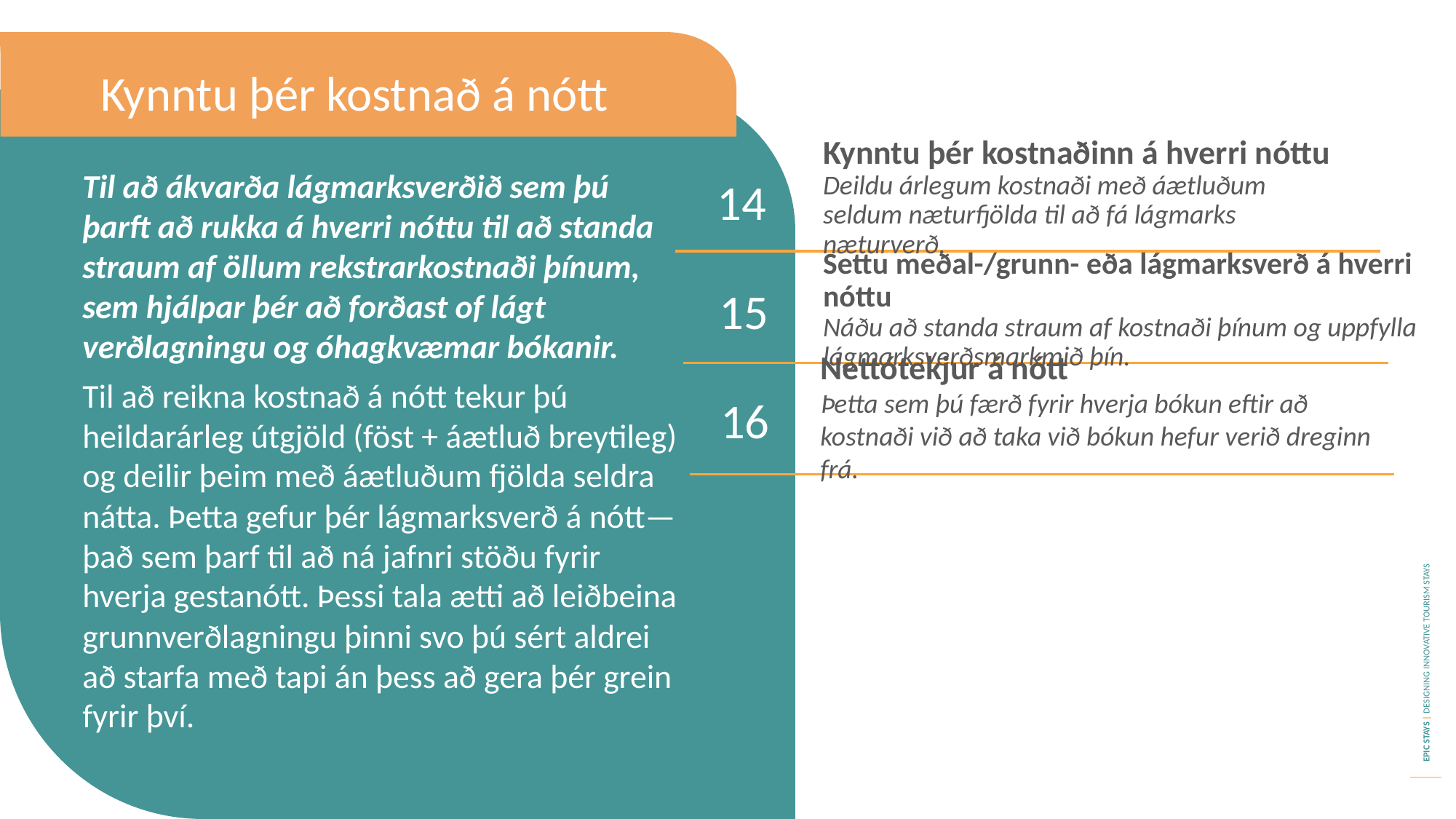

Kynntu þér kostnað á nótt
Til að ákvarða lágmarksverðið sem þú þarft að rukka á hverri nóttu til að standa straum af öllum rekstrarkostnaði þínum, sem hjálpar þér að forðast of lágt verðlagningu og óhagkvæmar bókanir.
Til að reikna kostnað á nótt tekur þú heildarárleg útgjöld (föst + áætluð breytileg) og deilir þeim með áætluðum fjölda seldra nátta. Þetta gefur þér lágmarksverð á nótt—það sem þarf til að ná jafnri stöðu fyrir hverja gestanótt. Þessi tala ætti að leiðbeina grunnverðlagningu þinni svo þú sért aldrei að starfa með tapi án þess að gera þér grein fyrir því.
14
Kynntu þér kostnaðinn á hverri nóttu
Deildu árlegum kostnaði með áætluðum seldum næturfjölda til að fá lágmarks næturverð.

Settu meðal-/grunn- eða lágmarksverð á hverri nóttu
Náðu að standa straum af kostnaði þínum og uppfylla lágmarksverðsmarkmið þín.
15
16
Nettótekjur á nótt
Þetta sem þú færð fyrir hverja bókun eftir að kostnaði við að taka við bókun hefur verið dreginn frá.